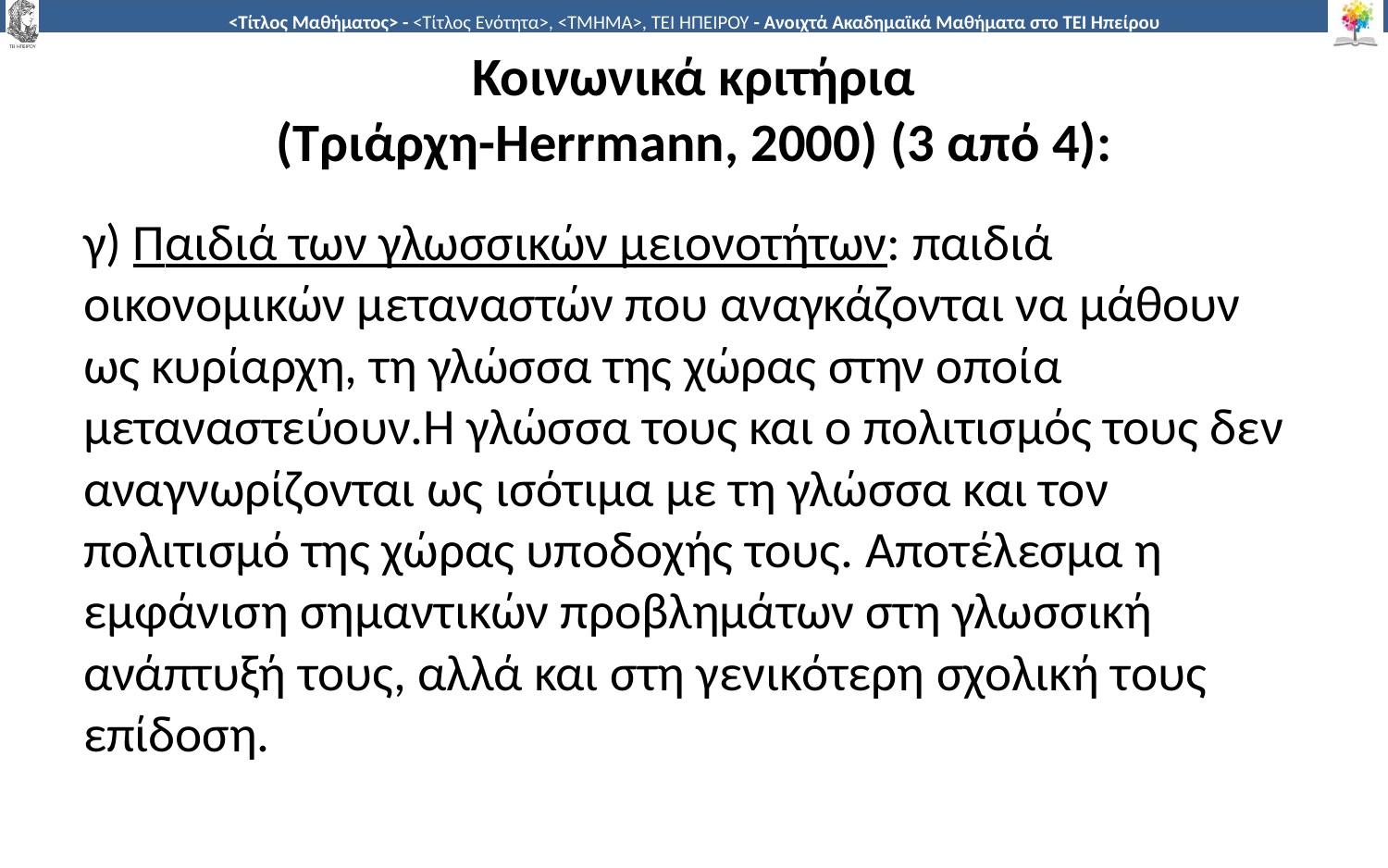

# Κοινωνικά κριτήρια (Τριάρχη-Herrmann, 2000) (3 από 4):
γ) Παιδιά των γλωσσικών μειονοτήτων: παιδιά οικονομικών μεταναστών που αναγκάζονται να μάθουν ως κυρίαρχη, τη γλώσσα της χώρας στην οποία μεταναστεύουν.Η γλώσσα τους και ο πολιτισμός τους δεν αναγνωρίζονται ως ισότιμα με τη γλώσσα και τον πολιτισμό της χώρας υποδοχής τους. Αποτέλεσμα η εμφάνιση σημαντικών προβλημάτων στη γλωσσική ανάπτυξή τους, αλλά και στη γενικότερη σχολική τους επίδοση.